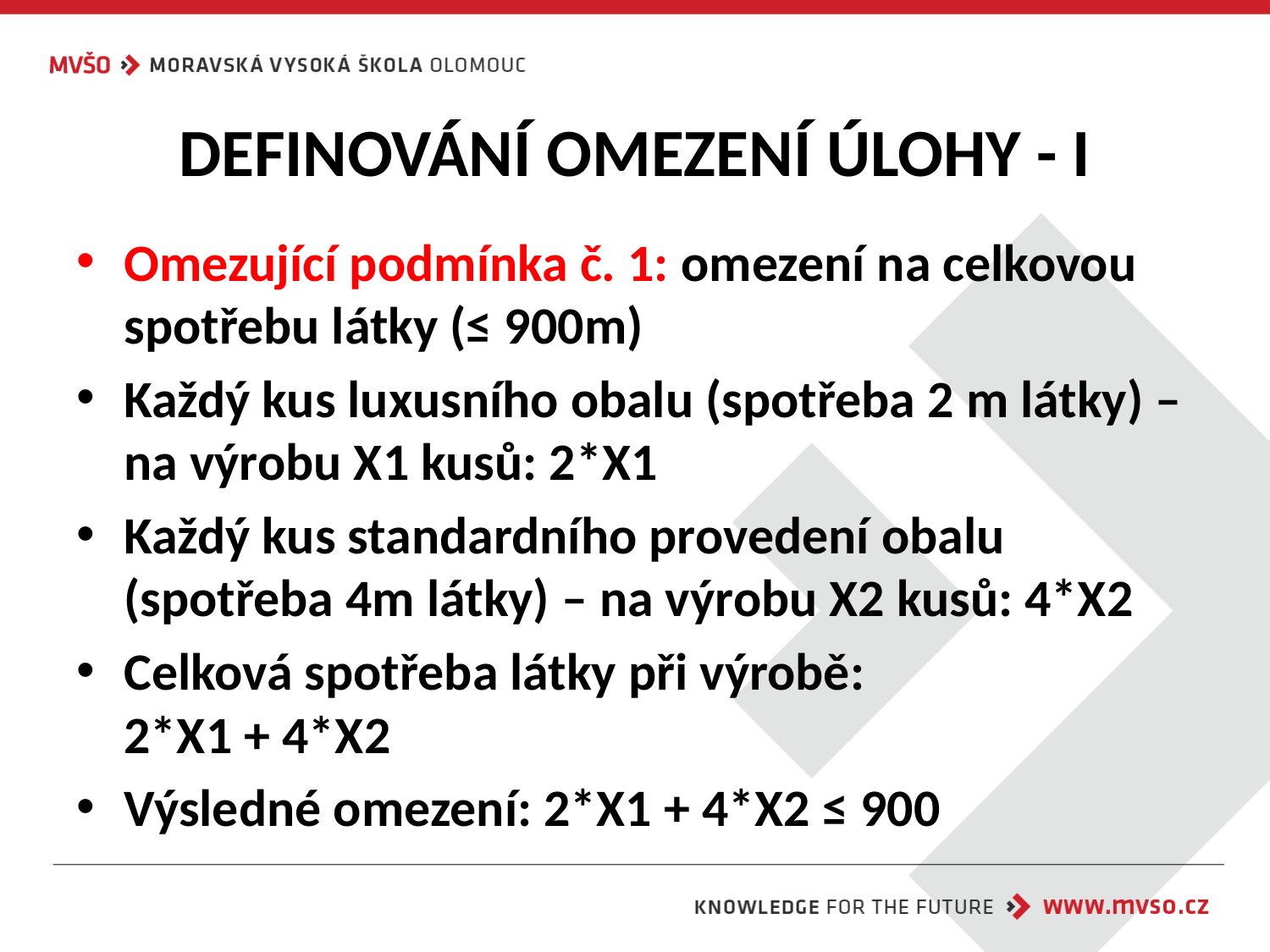

# DEFINOVÁNÍ OMEZENÍ ÚLOHY - I
Omezující podmínka č. 1: omezení na celkovou spotřebu látky (≤ 900m)
Každý kus luxusního obalu (spotřeba 2 m látky) – na výrobu X1 kusů: 2*X1
Každý kus standardního provedení obalu (spotřeba 4m látky) – na výrobu X2 kusů: 4*X2
Celková spotřeba látky při výrobě:
2*X1 + 4*X2
Výsledné omezení: 2*X1 + 4*X2 ≤ 900